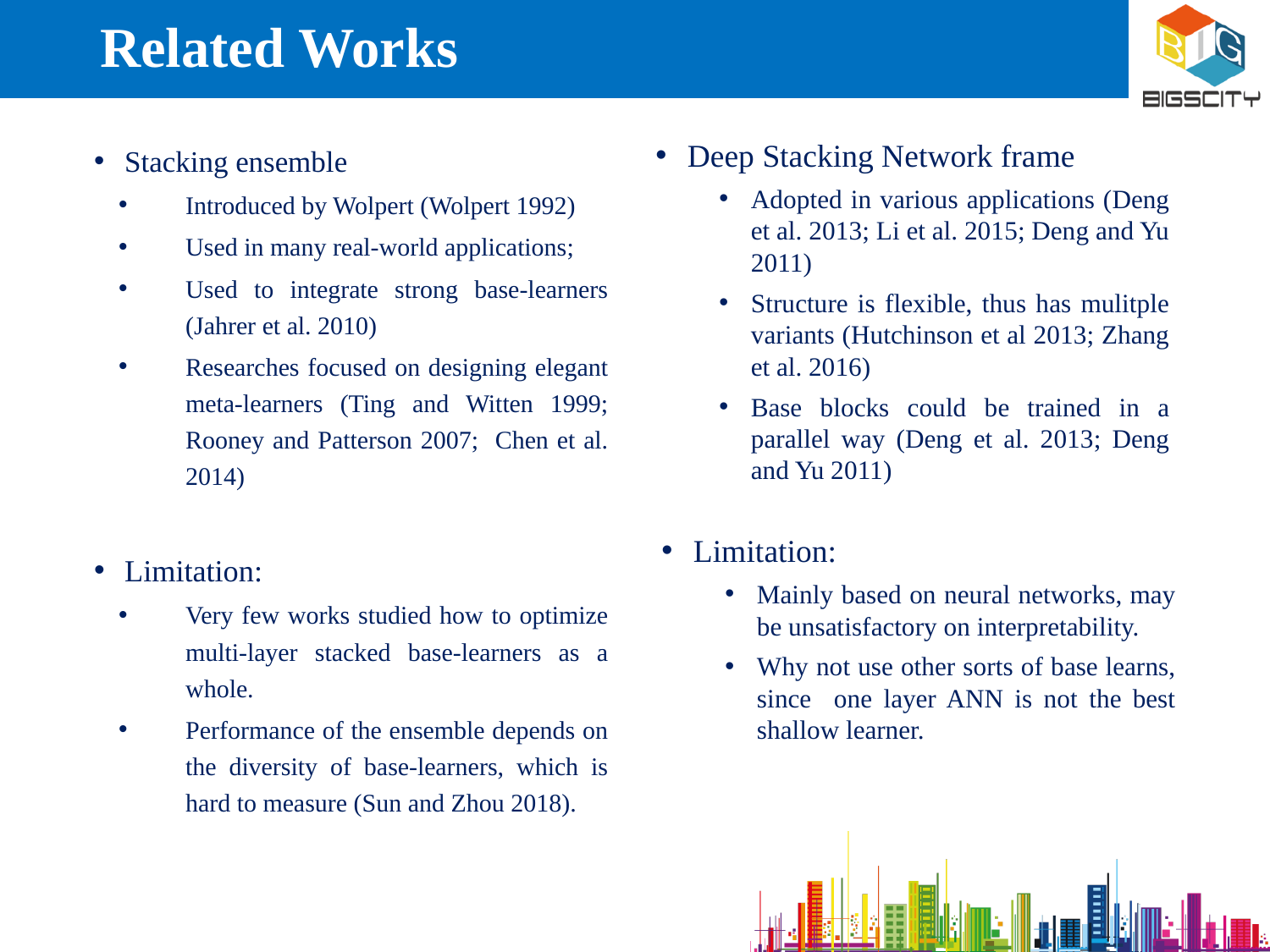

# Related Works
Stacking ensemble
Introduced by Wolpert (Wolpert 1992)
Used in many real-world applications;
Used to integrate strong base-learners (Jahrer et al. 2010)
Researches focused on designing elegant meta-learners (Ting and Witten 1999; Rooney and Patterson 2007;  Chen et al. 2014)

Limitation:
Very few works studied how to optimize multi-layer stacked base-learners as a whole.
Performance of the ensemble depends on the diversity of base-learners, which is hard to measure (Sun and Zhou 2018).
Deep Stacking Network frame
Adopted in various applications (Deng et al. 2013; Li et al. 2015; Deng and Yu 2011)
Structure is flexible, thus has mulitple variants (Hutchinson et al 2013; Zhang et al. 2016)
Base blocks could be trained in a parallel way (Deng et al. 2013; Deng and Yu 2011)

Limitation:
Mainly based on neural networks, may be unsatisfactory on interpretability.
Why not use other sorts of base learns, since  one layer ANN is not the best shallow learner.